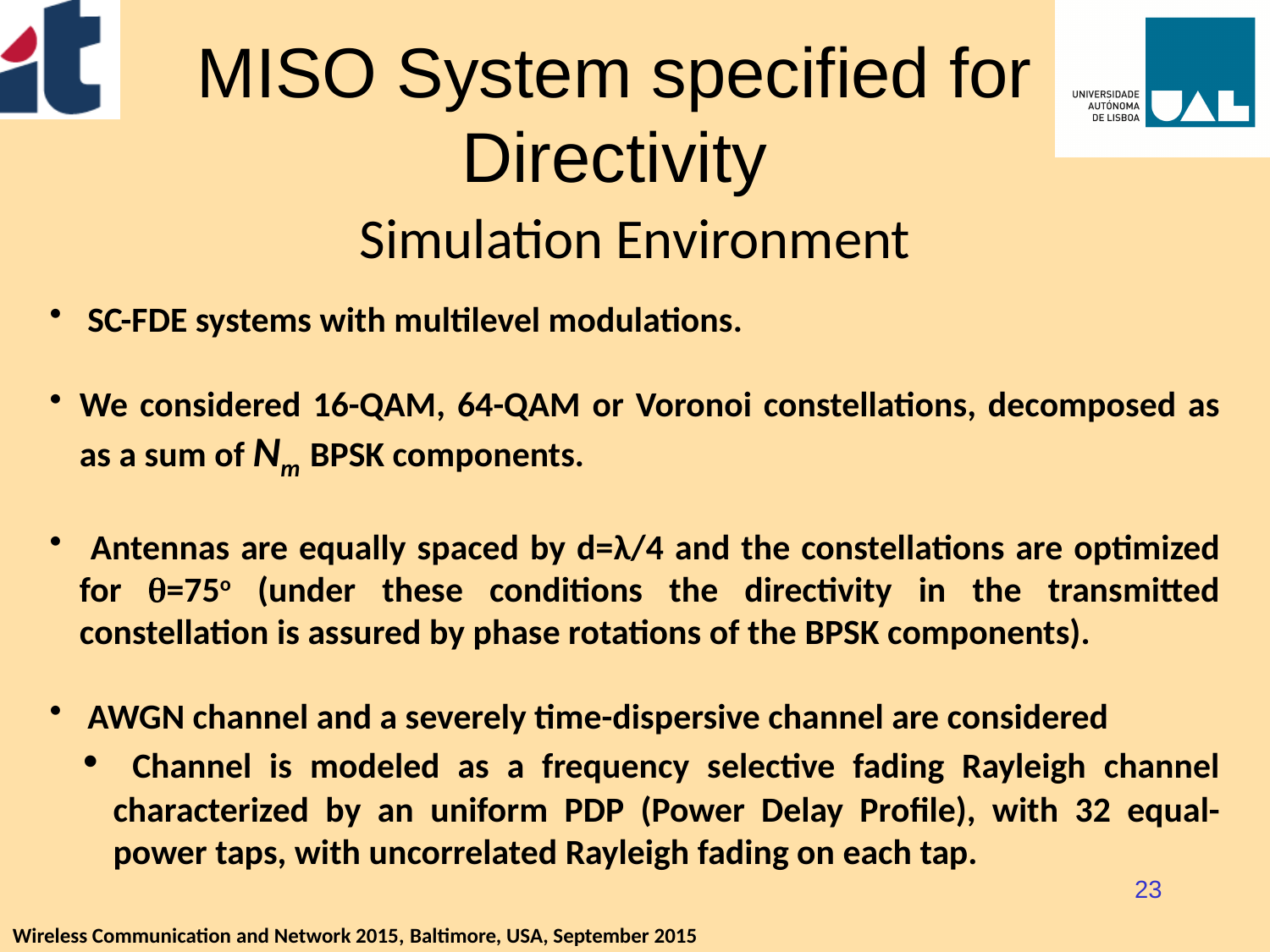

MISO System specified for Directivity
# Simulation Environment
 SC-FDE systems with multilevel modulations.

We considered 16-QAM, 64-QAM or Voronoi constellations, decomposed as as a sum of Nm BPSK components.

 Antennas are equally spaced by d=λ/4 and the constellations are optimized for θ=75o (under these conditions the directivity in the transmitted constellation is assured by phase rotations of the BPSK components).

 AWGN channel and a severely time-dispersive channel are considered
 Channel is modeled as a frequency selective fading Rayleigh channel characterized by an uniform PDP (Power Delay Profile), with 32 equal-power taps, with uncorrelated Rayleigh fading on each tap.